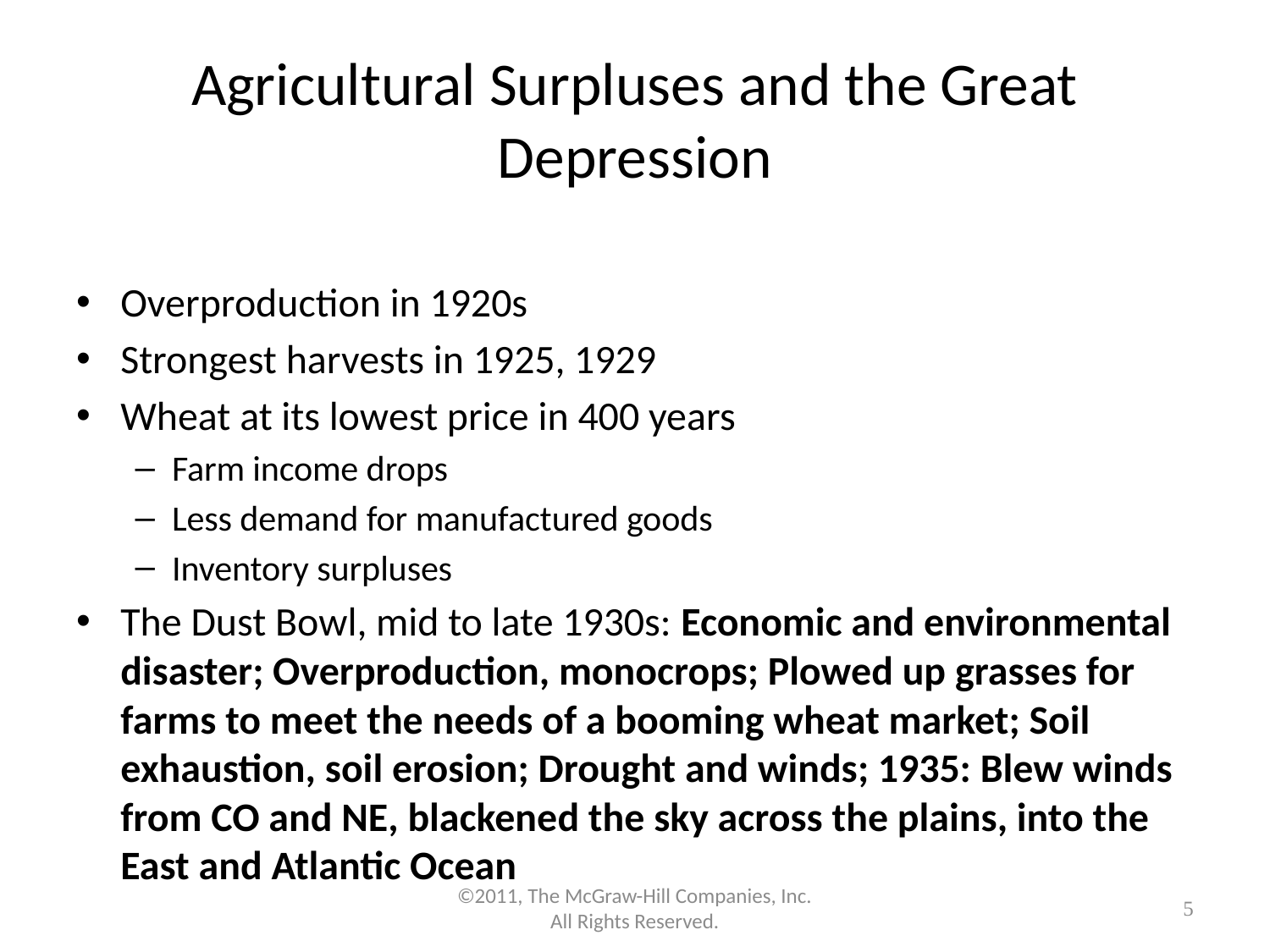

# Agricultural Surpluses and the Great Depression
Overproduction in 1920s
Strongest harvests in 1925, 1929
Wheat at its lowest price in 400 years
Farm income drops
Less demand for manufactured goods
Inventory surpluses
The Dust Bowl, mid to late 1930s: Economic and environmental disaster; Overproduction, monocrops; Plowed up grasses for farms to meet the needs of a booming wheat market; Soil exhaustion, soil erosion; Drought and winds; 1935: Blew winds from CO and NE, blackened the sky across the plains, into the East and Atlantic Ocean

©2011, The McGraw-Hill Companies, Inc. All Rights Reserved.
5